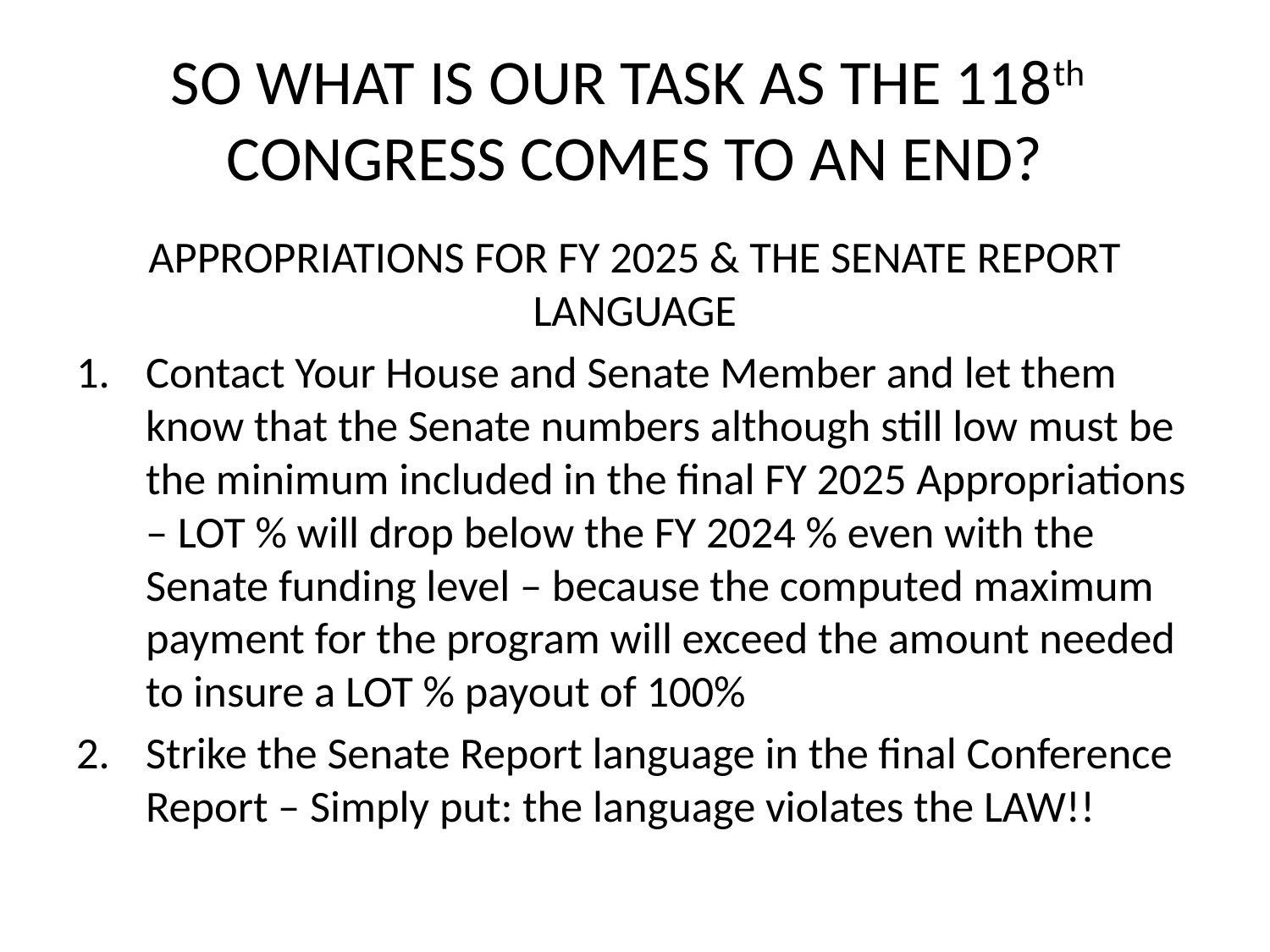

# SO WHAT IS OUR TASK AS THE 118th  CONGRESS COMES TO AN END?
APPROPRIATIONS FOR FY 2025 & THE SENATE REPORT LANGUAGE
Contact Your House and Senate Member and let them know that the Senate numbers although still low must be the minimum included in the final FY 2025 Appropriations – LOT % will drop below the FY 2024 % even with the Senate funding level – because the computed maximum payment for the program will exceed the amount needed to insure a LOT % payout of 100%
Strike the Senate Report language in the final Conference Report – Simply put: the language violates the LAW!!